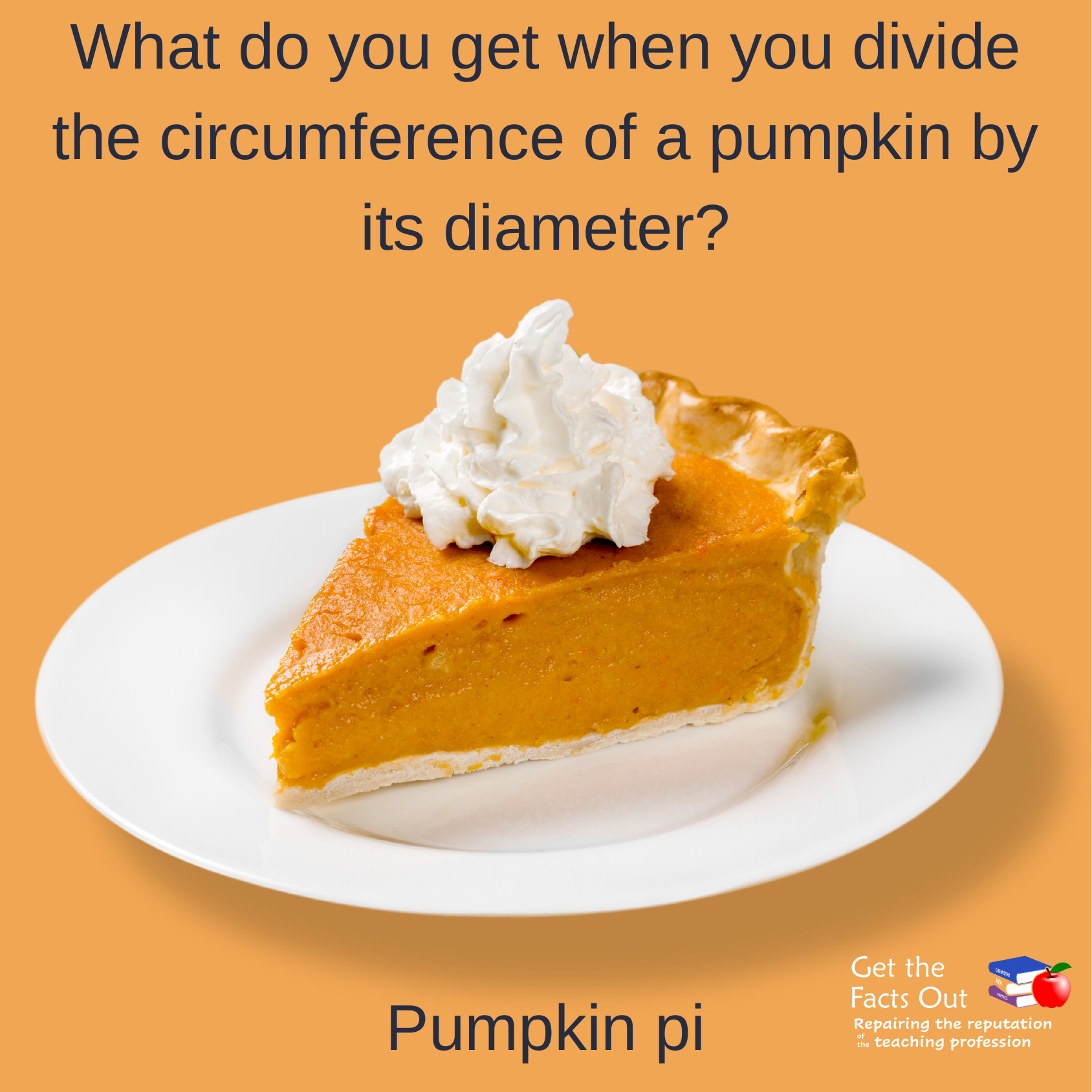

What do you get when you divide the circumference of a pumpkin by its diameter?

Pumpkin pi